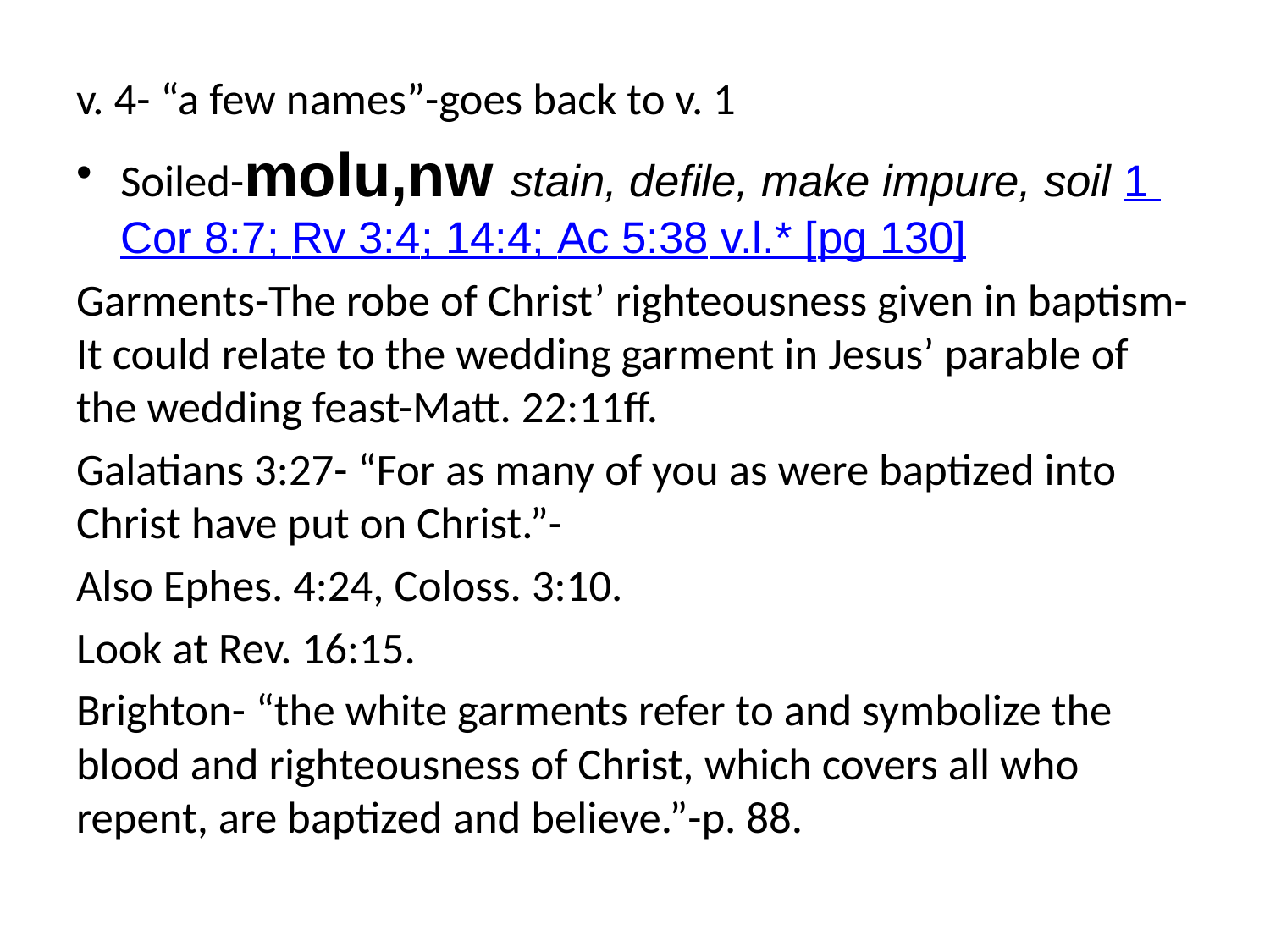

v. 4- “a few names”-goes back to v. 1
Soiled-molu,nw stain, defile, make impure, soil 1 Cor 8:7; Rv 3:4; 14:4; Ac 5:38 v.l.* [pg 130]
Garments-The robe of Christ’ righteousness given in baptism-It could relate to the wedding garment in Jesus’ parable of the wedding feast-Matt. 22:11ff.
Galatians 3:27- “For as many of you as were baptized into Christ have put on Christ.”-
Also Ephes. 4:24, Coloss. 3:10.
Look at Rev. 16:15.
Brighton- “the white garments refer to and symbolize the blood and righteousness of Christ, which covers all who repent, are baptized and believe.”-p. 88.